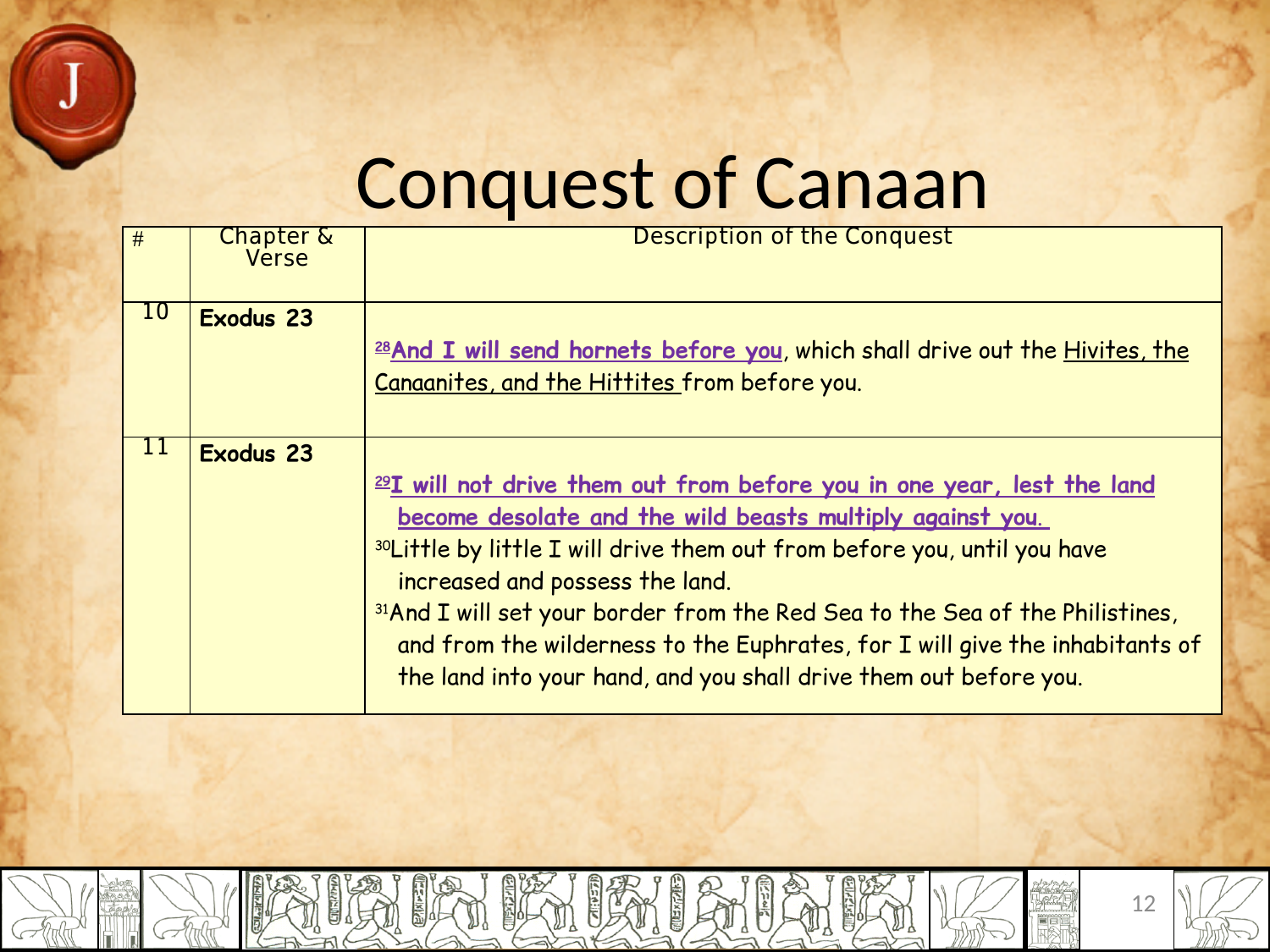

# Conquest of Canaan
| # | Chapter & Verse | Description of the Conquest |
| --- | --- | --- |
| 10 | Exodus 23 | 28And I will send hornets before you, which shall drive out the Hivites, the Canaanites, and the Hittites from before you. |
| 11 | Exodus 23 | 29I will not drive them out from before you in one year, lest the land become desolate and the wild beasts multiply against you.  30Little by little I will drive them out from before you, until you have increased and possess the land.  31And I will set your border from the Red Sea to the Sea of the Philistines, and from the wilderness to the Euphrates, for I will give the inhabitants of the land into your hand, and you shall drive them out before you. |